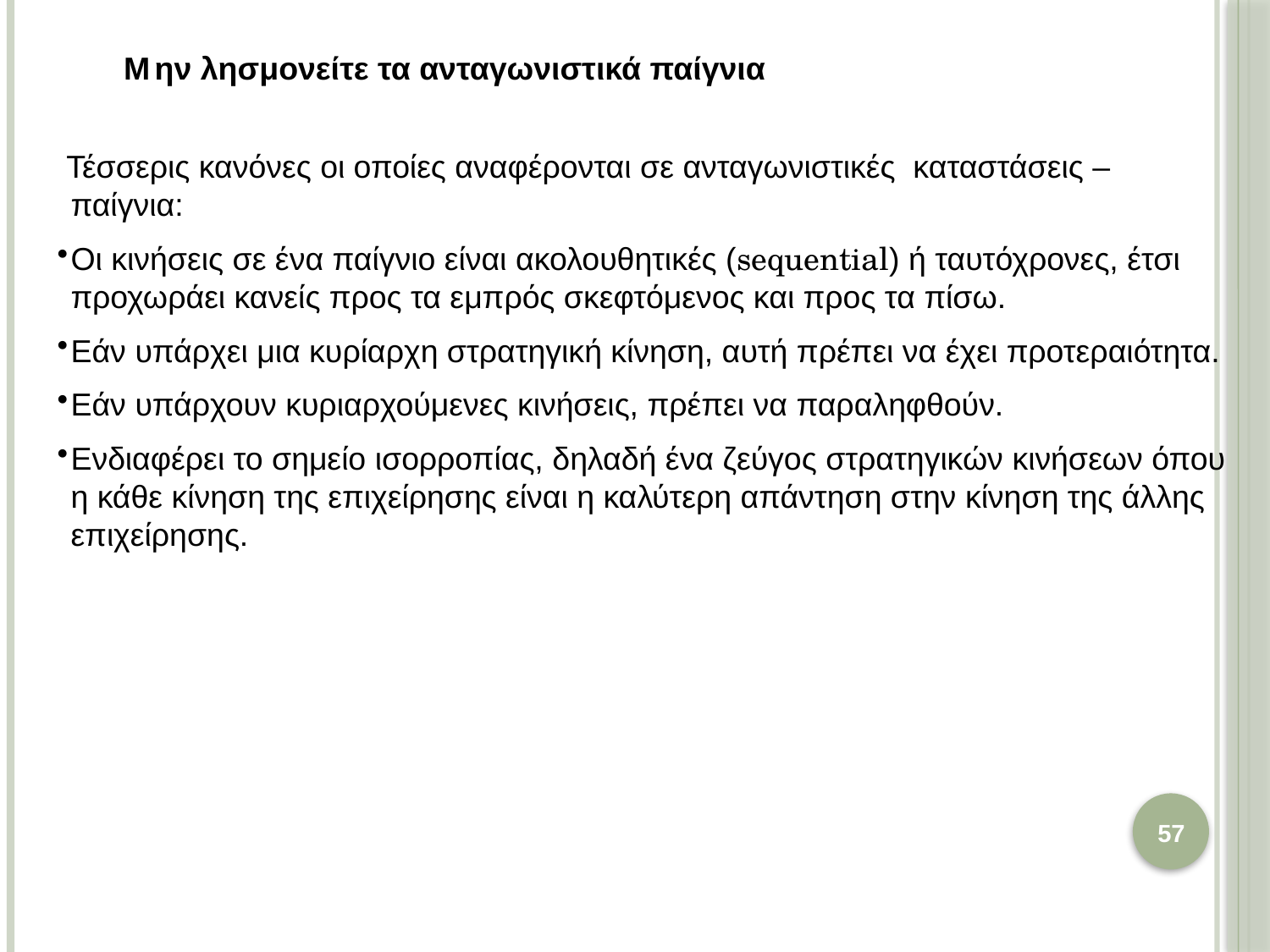

Mην λησμονείτε τα ανταγωνιστικά παίγνια
 Τέσσερις κανόνες οι οποίες αναφέρονται σε ανταγωνιστικές  καταστάσεις – παίγνια:
Οι κινήσεις σε ένα παίγνιο είναι ακολουθητικές (sequential) ή ταυτόχρονες, έτσι προχωράει κανείς προς τα εμπρός σκεφτόμενος και προς τα πίσω.
Εάν υπάρχει μια κυρίαρχη στρατηγική κίνηση, αυτή πρέπει να έχει προτεραιότητα.
Εάν υπάρχουν κυριαρχούμενες κινήσεις, πρέπει να παραληφθούν.
Ενδιαφέρει το σημείο ισορροπίας, δηλαδή ένα ζεύγος στρατηγικών κινήσεων όπου η κάθε κίνηση της επιχείρησης είναι η καλύτερη απάντηση στην κίνηση της άλλης επιχείρησης.
57